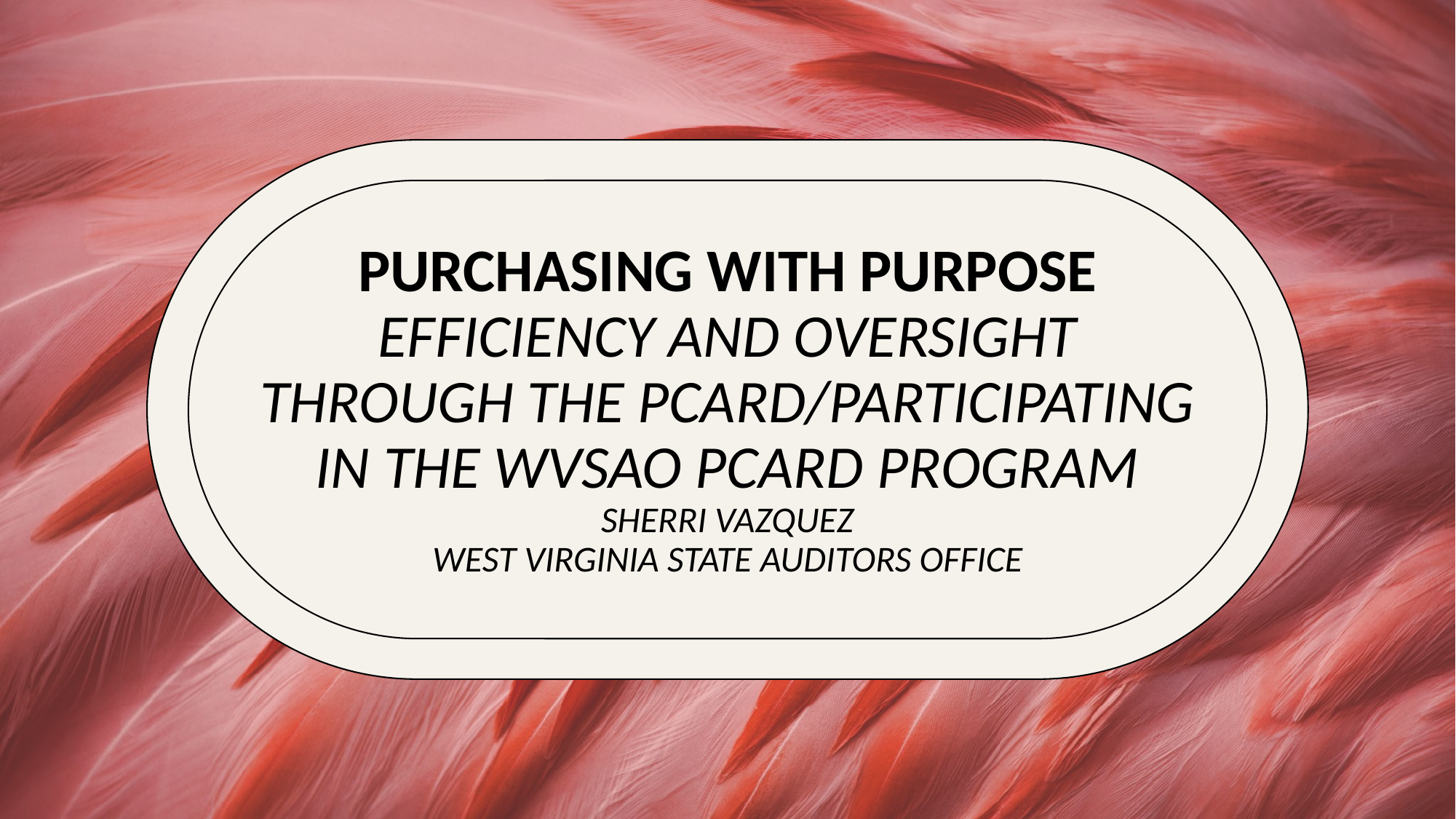

# Purchasing with Purpose Efficiency and Oversight through the PCard/Participating in the WVSAO PCARd PRogram Sherri Vazquez West Virginia State Auditors Office